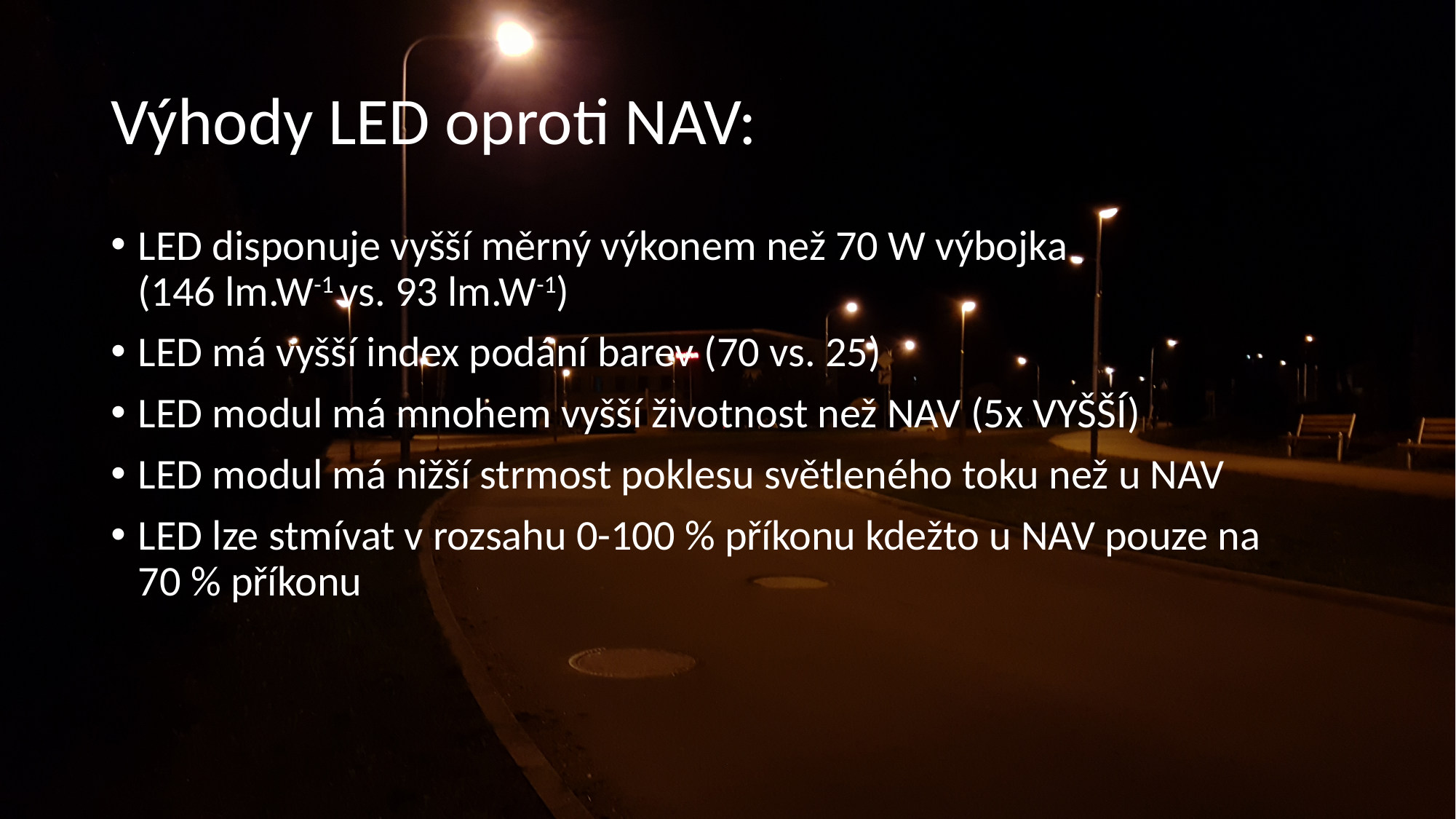

# Výhody LED oproti NAV:
LED disponuje vyšší měrný výkonem než 70 W výbojka                      (146 lm.W-1 vs. 93 lm.W-1)
LED má vyšší index podání barev (70 vs. 25)
LED modul má mnohem vyšší životnost než NAV (5x VYŠŠÍ)
LED modul má nižší strmost poklesu světleného toku než u NAV
LED lze stmívat v rozsahu 0-100 % příkonu kdežto u NAV pouze na     70 % příkonu